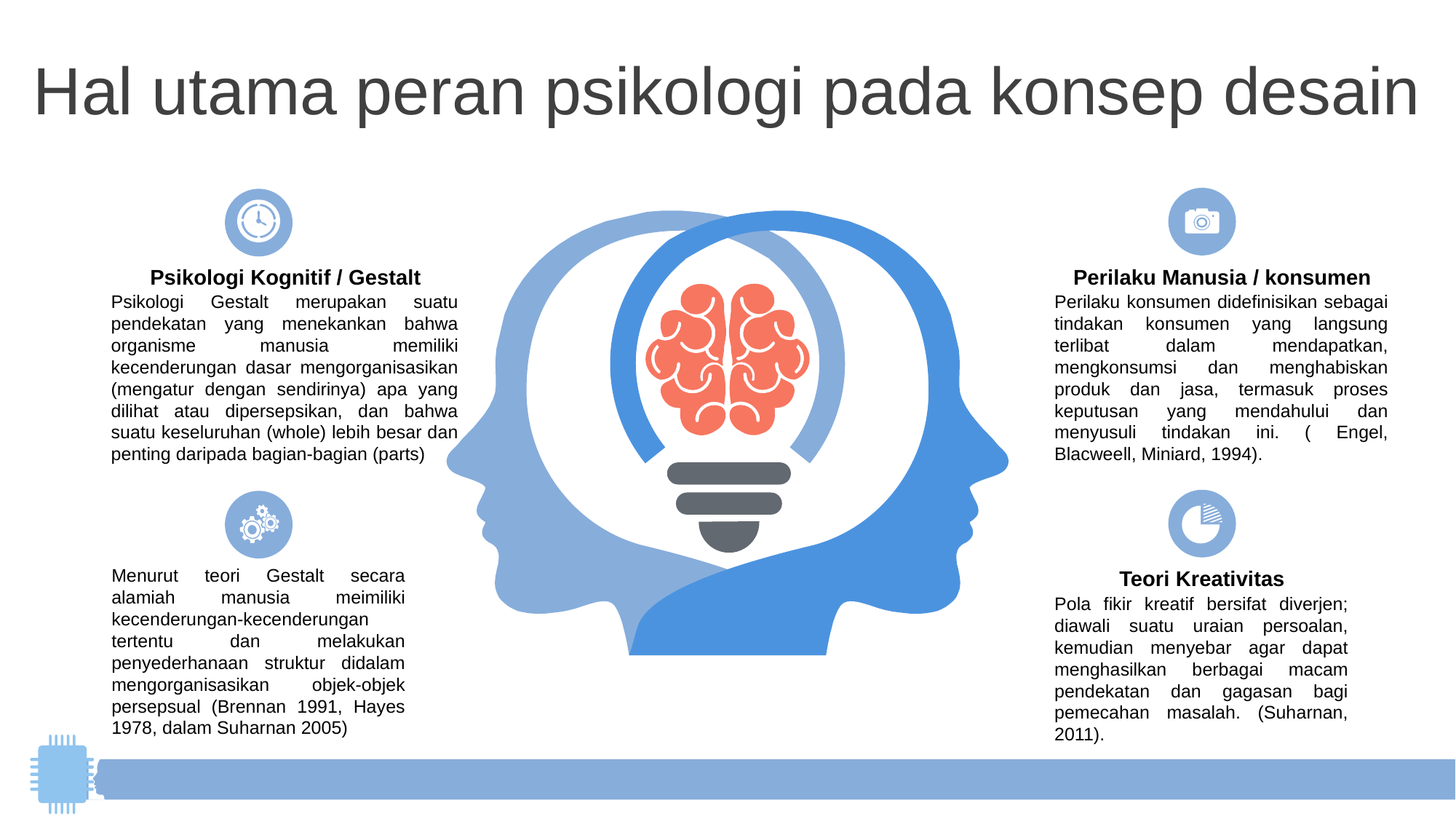

Hal utama peran psikologi pada konsep desain

Perilaku Manusia / konsumen
Perilaku konsumen didefinisikan sebagai tindakan konsumen yang langsung terlibat dalam mendapatkan, mengkonsumsi dan menghabiskan produk dan jasa, termasuk proses keputusan yang mendahului dan menyusuli tindakan ini. ( Engel, Blacweell, Miniard, 1994).
Psikologi Kognitif / Gestalt
Psikologi Gestalt merupakan suatu pendekatan yang menekankan bahwa organisme manusia memiliki kecenderungan dasar mengorganisasikan (mengatur dengan sendirinya) apa yang dilihat atau dipersepsikan, dan bahwa suatu keseluruhan (whole) lebih besar dan penting daripada bagian-bagian (parts)

Menurut teori Gestalt secara alamiah manusia meimiliki kecenderungan-kecenderungan tertentu dan melakukan penyederhanaan struktur didalam mengorganisasikan objek-objek persepsual (Brennan 1991, Hayes 1978, dalam Suharnan 2005)
Teori Kreativitas
Pola fikir kreatif bersifat diverjen; diawali suatu uraian persoalan, kemudian menyebar agar dapat menghasilkan berbagai macam pendekatan dan gagasan bagi pemecahan masalah. (Suharnan, 2011).